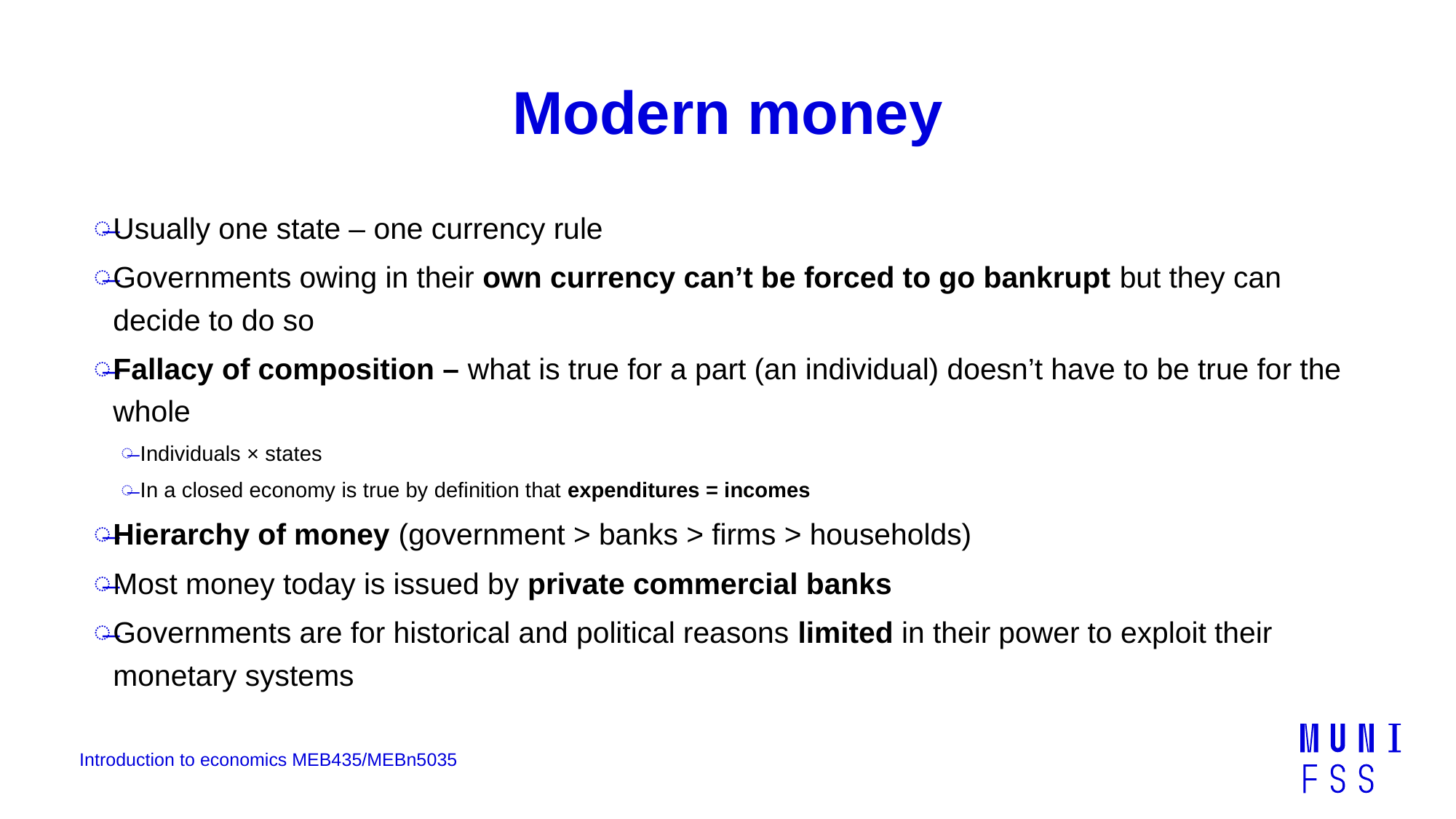

# Modern money
Usually one state – one currency rule
Governments owing in their own currency can’t be forced to go bankrupt but they can decide to do so
Fallacy of composition – what is true for a part (an individual) doesn’t have to be true for the whole
Individuals × states
In a closed economy is true by definition that expenditures = incomes
Hierarchy of money (government > banks > firms > households)
Most money today is issued by private commercial banks
Governments are for historical and political reasons limited in their power to exploit their monetary systems
Introduction to economics MEB435/MEBn5035